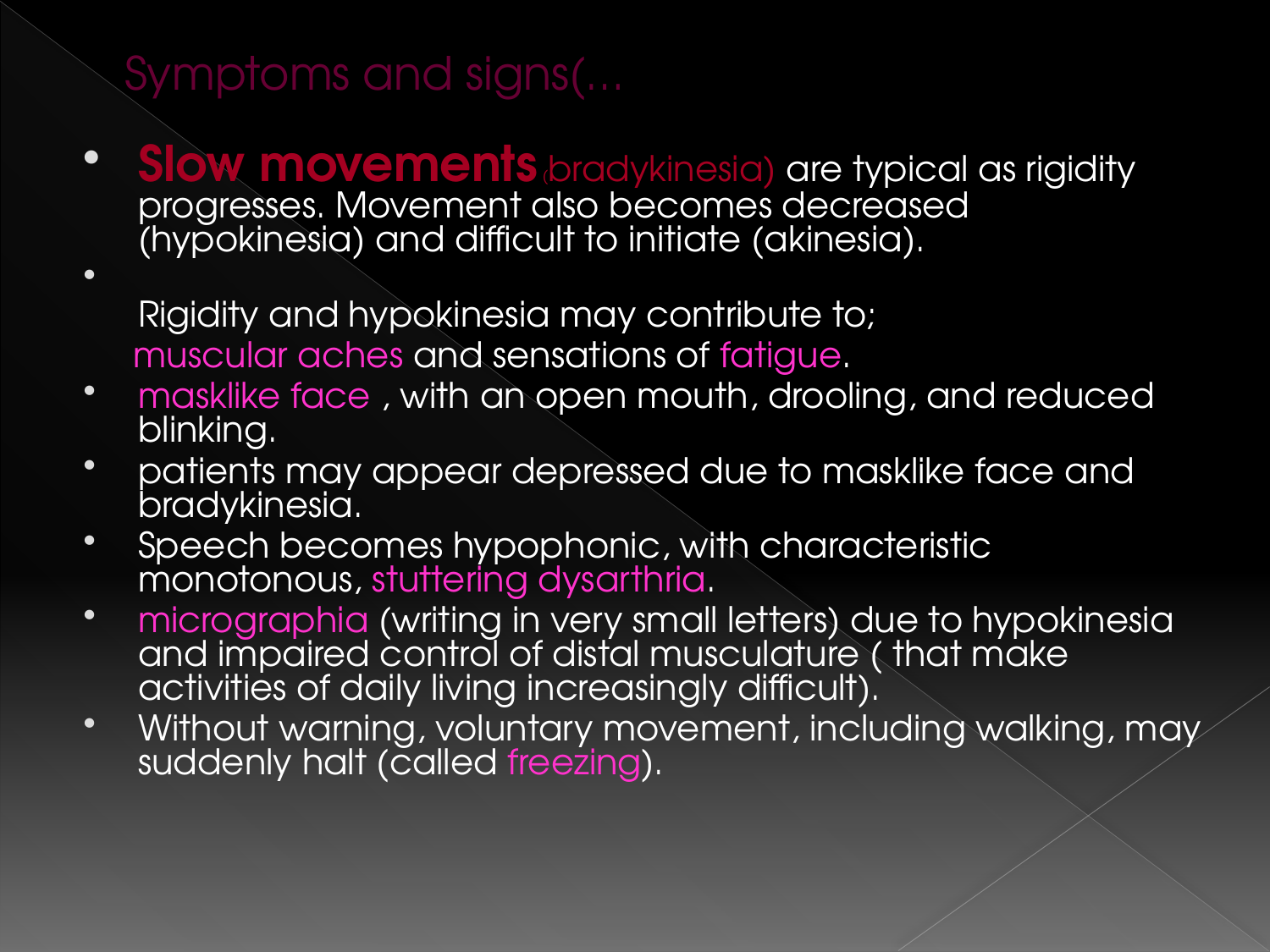

# Symptoms and signs(…
Slow movements (bradykinesia) are typical as rigidity progresses. Movement also becomes decreased (hypokinesia) and difficult to initiate (akinesia).
Rigidity and hypokinesia may contribute to;
     muscular aches and sensations of fatigue.
masklike face , with an open mouth, drooling, and reduced blinking.
patients may appear depressed due to masklike face and bradykinesia.
Speech becomes hypophonic, with characteristic monotonous, stuttering dysarthria.
micrographia (writing in very small letters) due to hypokinesia and impaired control of distal musculature ( that make activities of daily living increasingly difficult).
Without warning, voluntary movement, including walking, may suddenly halt (called freezing).